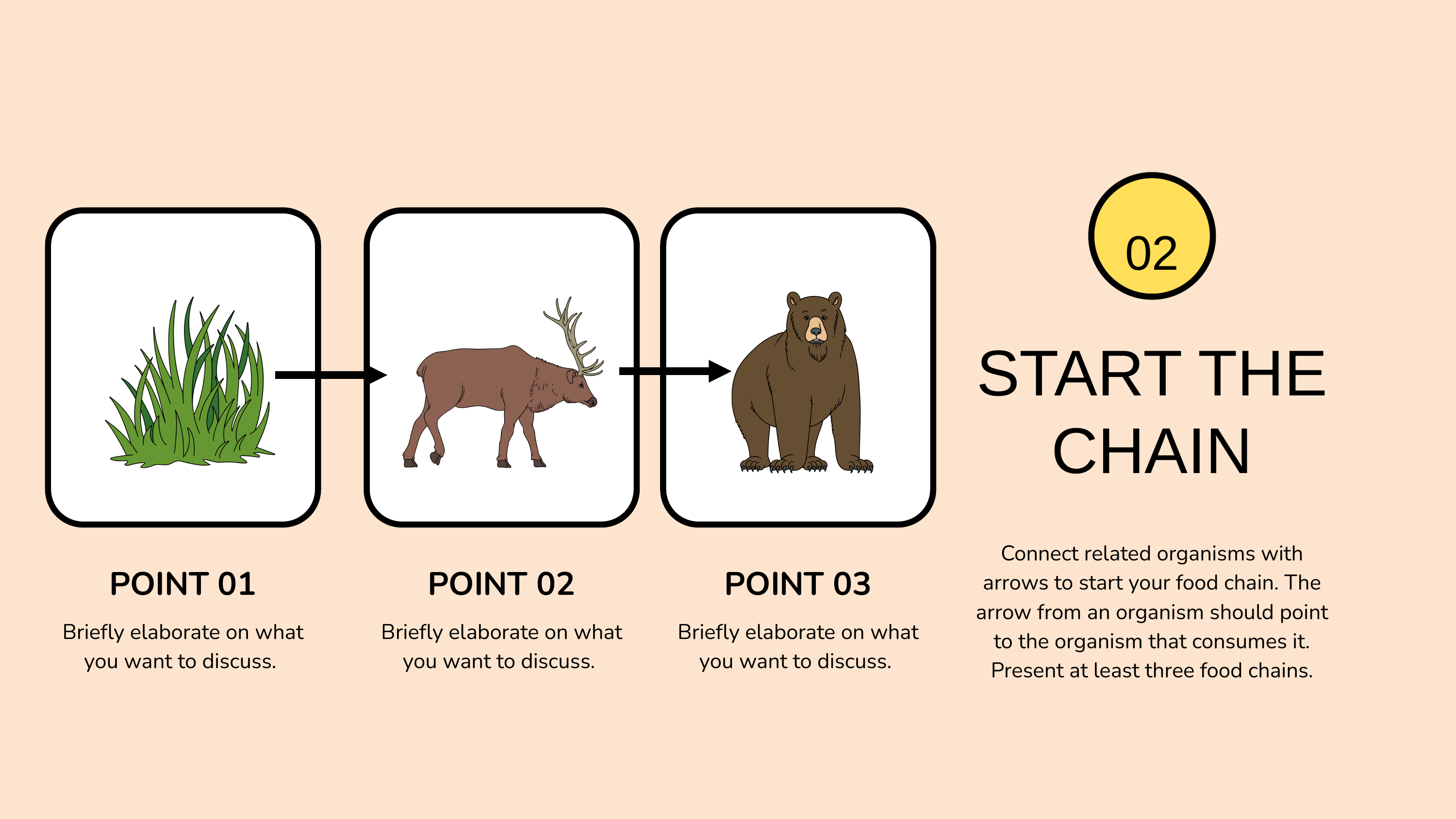

02

START THE CHAIN
Connect related organisms with arrows to start your food chain. The arrow from an organism should point to the organism that consumes it. Present at least three food chains.
POINT 01
Briefly elaborate on what you want to discuss.
POINT 02
Briefly elaborate on what you want to discuss.
POINT 03
Briefly elaborate on what you want to discuss.